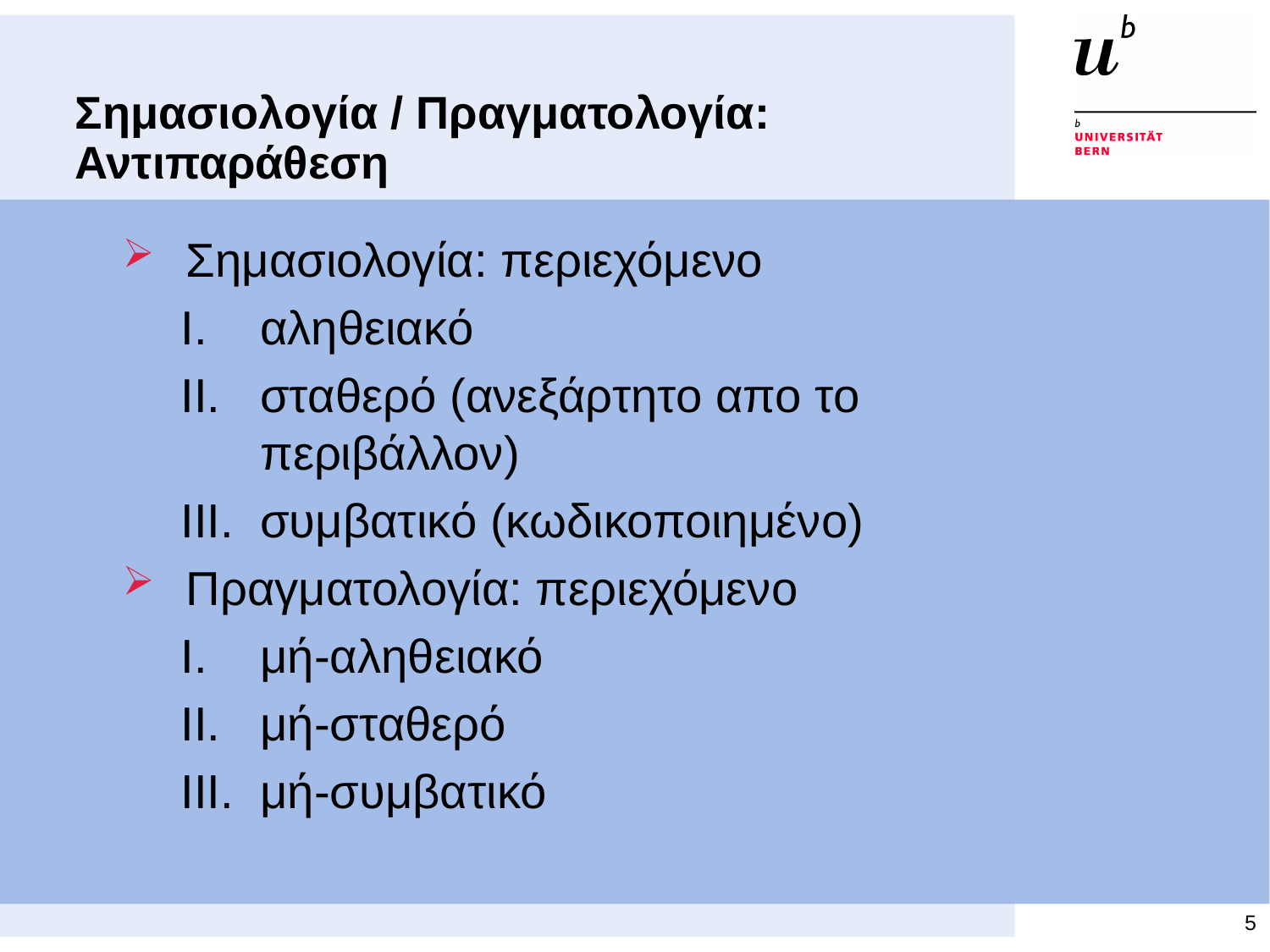

# Σημασιολογία / Πραγματολογία: Αντιπαράθεση
Σημασιολογία: περιεχόμενο
αληθειακό
σταθερό (ανεξάρτητο απο το περιβάλλον)
συμβατικό (κωδικοποιημένο)
Πραγματολογία: περιεχόμενο
μή-αληθειακό
μή-σταθερό
μή-συμβατικό

5